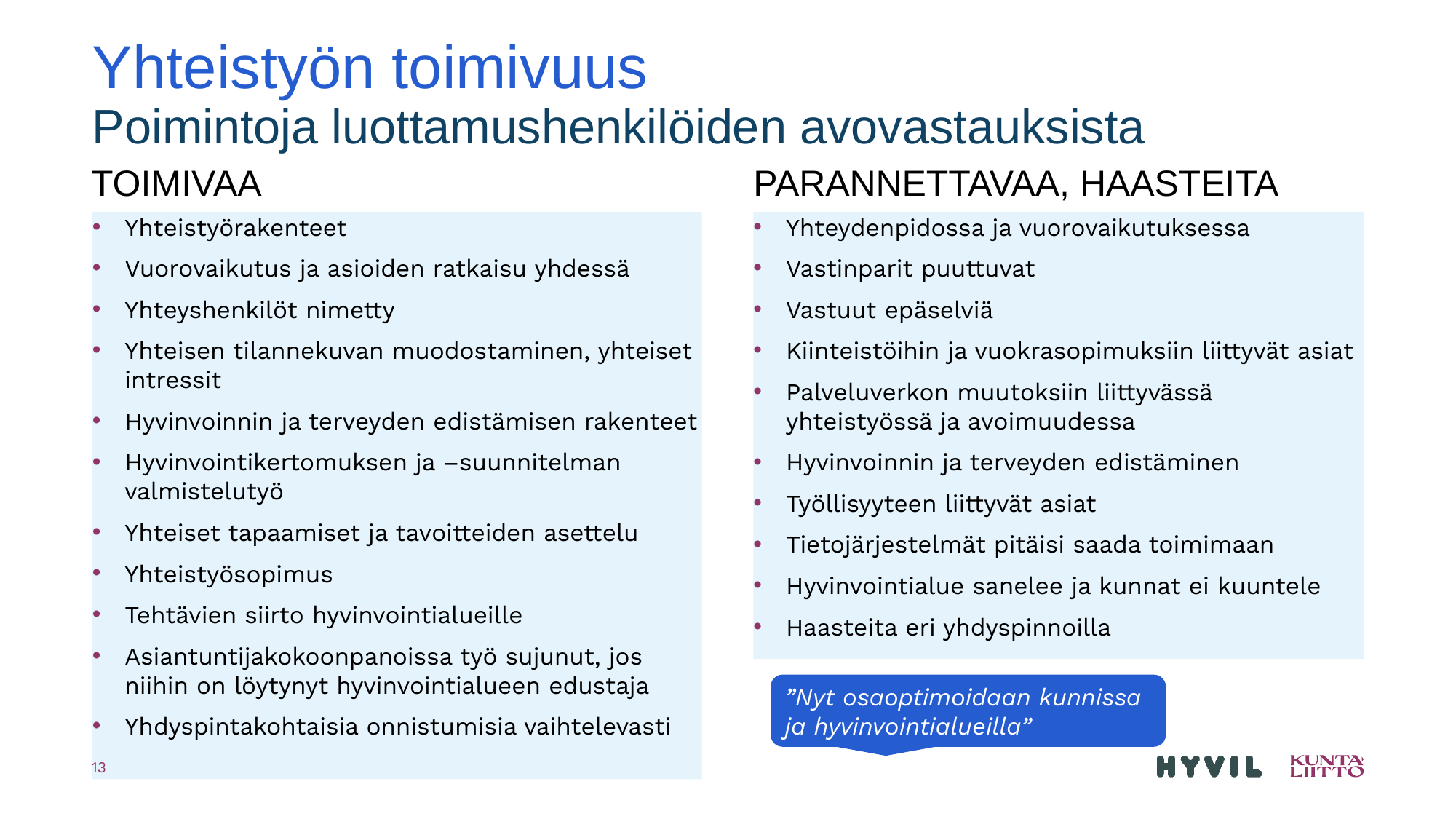

# Yhteistyön toimivuus Poimintoja luottamushenkilöiden avovastauksista
PARANNETTAVAA, HAASTEITA
TOIMIVAA
Yhteistyörakenteet
Vuorovaikutus ja asioiden ratkaisu yhdessä
Yhteyshenkilöt nimetty
Yhteisen tilannekuvan muodostaminen, yhteiset intressit
Hyvinvoinnin ja terveyden edistämisen rakenteet
Hyvinvointikertomuksen ja –suunnitelman valmistelutyö
Yhteiset tapaamiset ja tavoitteiden asettelu
Yhteistyösopimus
Tehtävien siirto hyvinvointialueille
Asiantuntijakokoonpanoissa työ sujunut, jos niihin on löytynyt hyvinvointialueen edustaja
Yhdyspintakohtaisia onnistumisia vaihtelevasti

Yhteydenpidossa ja vuorovaikutuksessa
Vastinparit puuttuvat
Vastuut epäselviä
Kiinteistöihin ja vuokrasopimuksiin liittyvät asiat
Palveluverkon muutoksiin liittyvässä yhteistyössä ja avoimuudessa
Hyvinvoinnin ja terveyden edistäminen
Työllisyyteen liittyvät asiat
Tietojärjestelmät pitäisi saada toimimaan
Hyvinvointialue sanelee ja kunnat ei kuuntele
Haasteita eri yhdyspinnoilla

”Nyt osaoptimoidaan kunnissa ja hyvinvointialueilla”
13